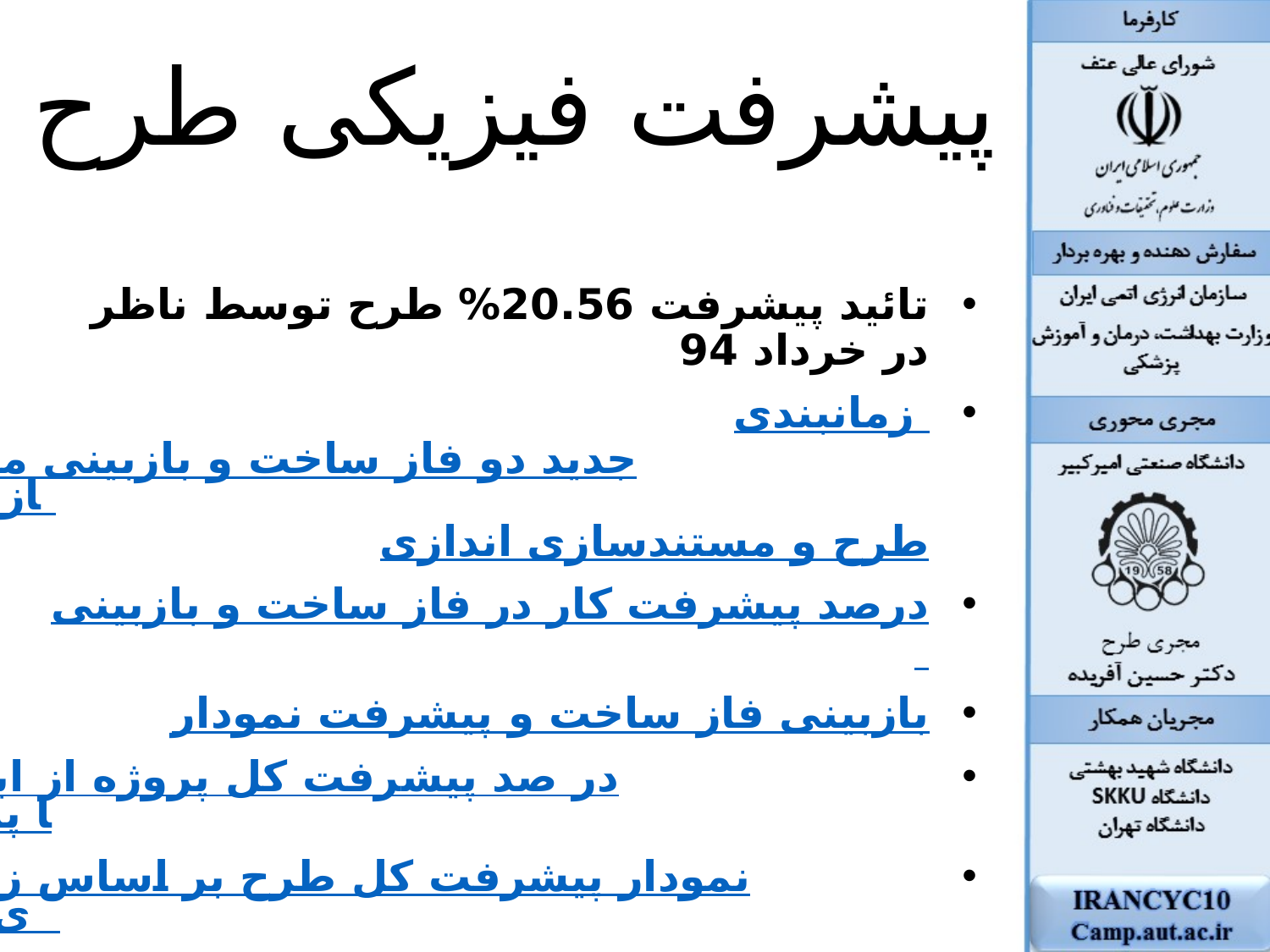

# پیشرفت فیزیکی طرح

تائید پیشرفت 20.56% طرح توسط ناظر در خرداد 94
زمانبندی جدید دو فاز ساخت و بازبینی مهندسی و فاز نصب و راه اندازی و مستندسازی طرح
درصد پیشرفت کار در فاز ساخت و بازبینی
نمودار پیشرفت فاز ساخت و بازبینی
در صد پیشرفت کل پروژه از ابتدای طرح  تا پایان پائیز 94
نمودار پیشرفت کل طرح بر اساس زمانبندی جدید